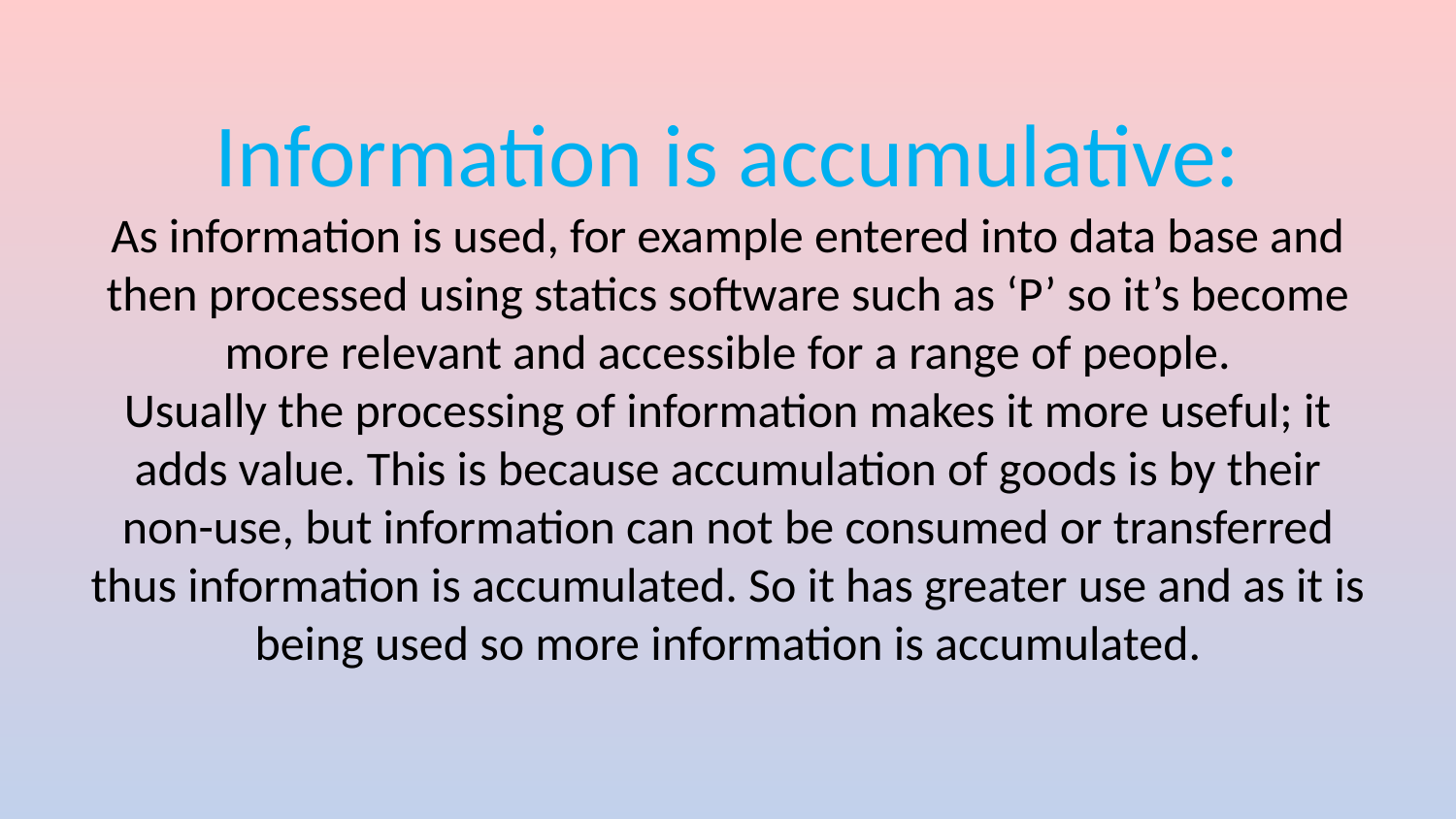

# Information is accumulative: As information is used, for example entered into data base and then processed using statics software such as ‘P’ so it’s become more relevant and accessible for a range of people. Usually the processing of information makes it more useful; it adds value. This is because accumulation of goods is by their non-use, but information can not be consumed or transferred thus information is accumulated. So it has greater use and as it is being used so more information is accumulated.